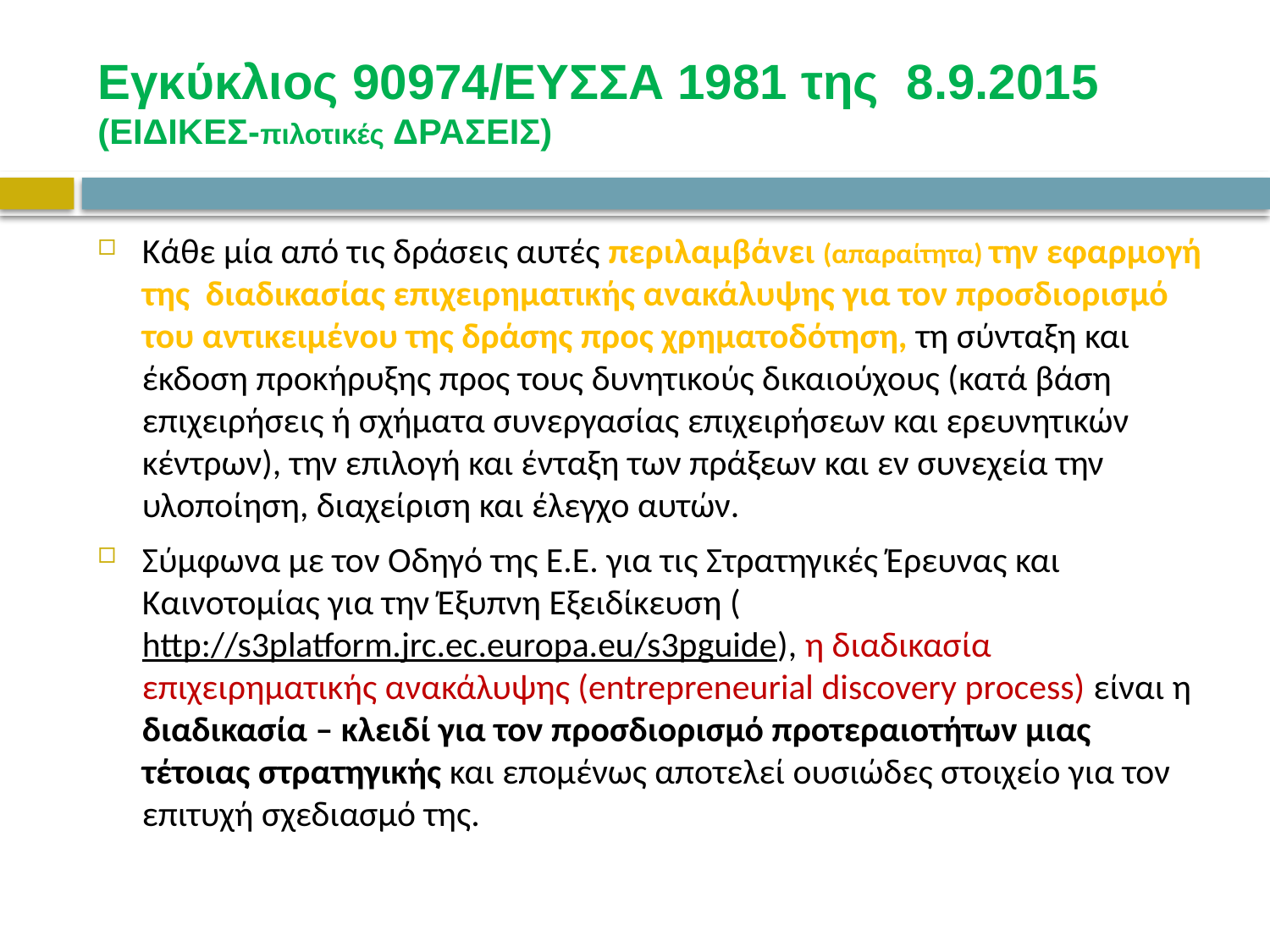

# Εγκύκλιος 90974/ΕΥΣΣΑ 1981 της  8.9.2015 (ΕΙΔΙΚΕΣ-πιλοτικές ΔΡΑΣΕΙΣ)
Κάθε μία από τις δράσεις αυτές περιλαμβάνει (απαραίτητα) την εφαρμογή της  διαδικασίας επιχειρηματικής ανακάλυψης για τον προσδιορισμό του αντικειμένου της δράσης προς χρηματοδότηση, τη σύνταξη και έκδοση προκήρυξης προς τους δυνητικούς δικαιούχους (κατά βάση επιχειρήσεις ή σχήματα συνεργασίας επιχειρήσεων και ερευνητικών κέντρων), την επιλογή και ένταξη των πράξεων και εν συνεχεία την υλοποίηση, διαχείριση και έλεγχο αυτών.
Σύμφωνα με τον Οδηγό της Ε.Ε. για τις Στρατηγικές Έρευνας και Καινοτομίας για την Έξυπνη Εξειδίκευση (http://s3platform.jrc.ec.europa.eu/s3pguide), η διαδικασία επιχειρηματικής ανακάλυψης (entrepreneurial discovery process) είναι η διαδικασία – κλειδί για τον προσδιορισμό προτεραιοτήτων μιας τέτοιας στρατηγικής και επομένως αποτελεί ουσιώδες στοιχείο για τον επιτυχή σχεδιασμό της.